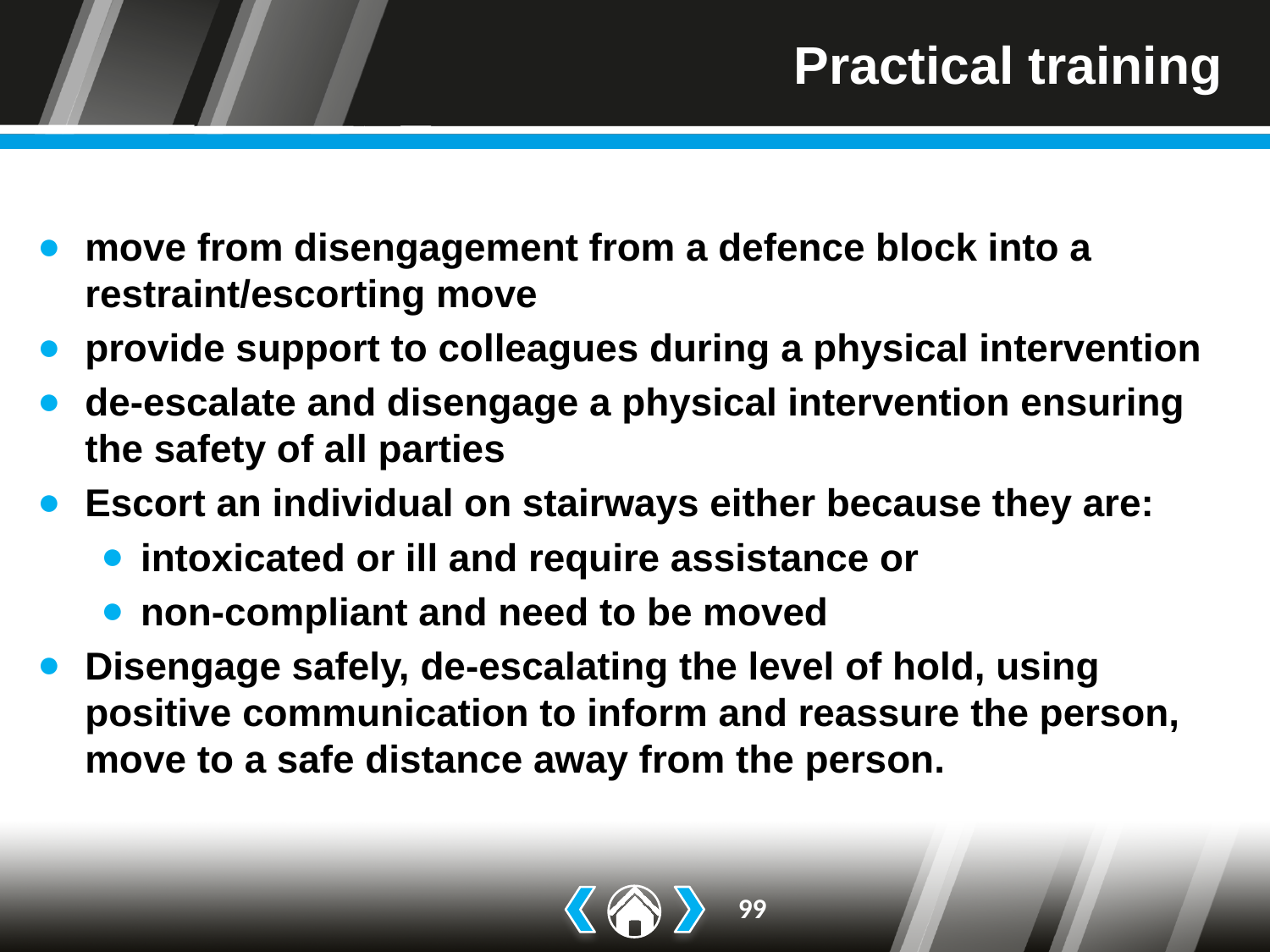

# Practical training
move from disengagement from a defence block into a restraint/escorting move
provide support to colleagues during a physical intervention
de-escalate and disengage a physical intervention ensuring the safety of all parties
Escort an individual on stairways either because they are:
intoxicated or ill and require assistance or
non-compliant and need to be moved
Disengage safely, de-escalating the level of hold, using positive communication to inform and reassure the person, move to a safe distance away from the person.